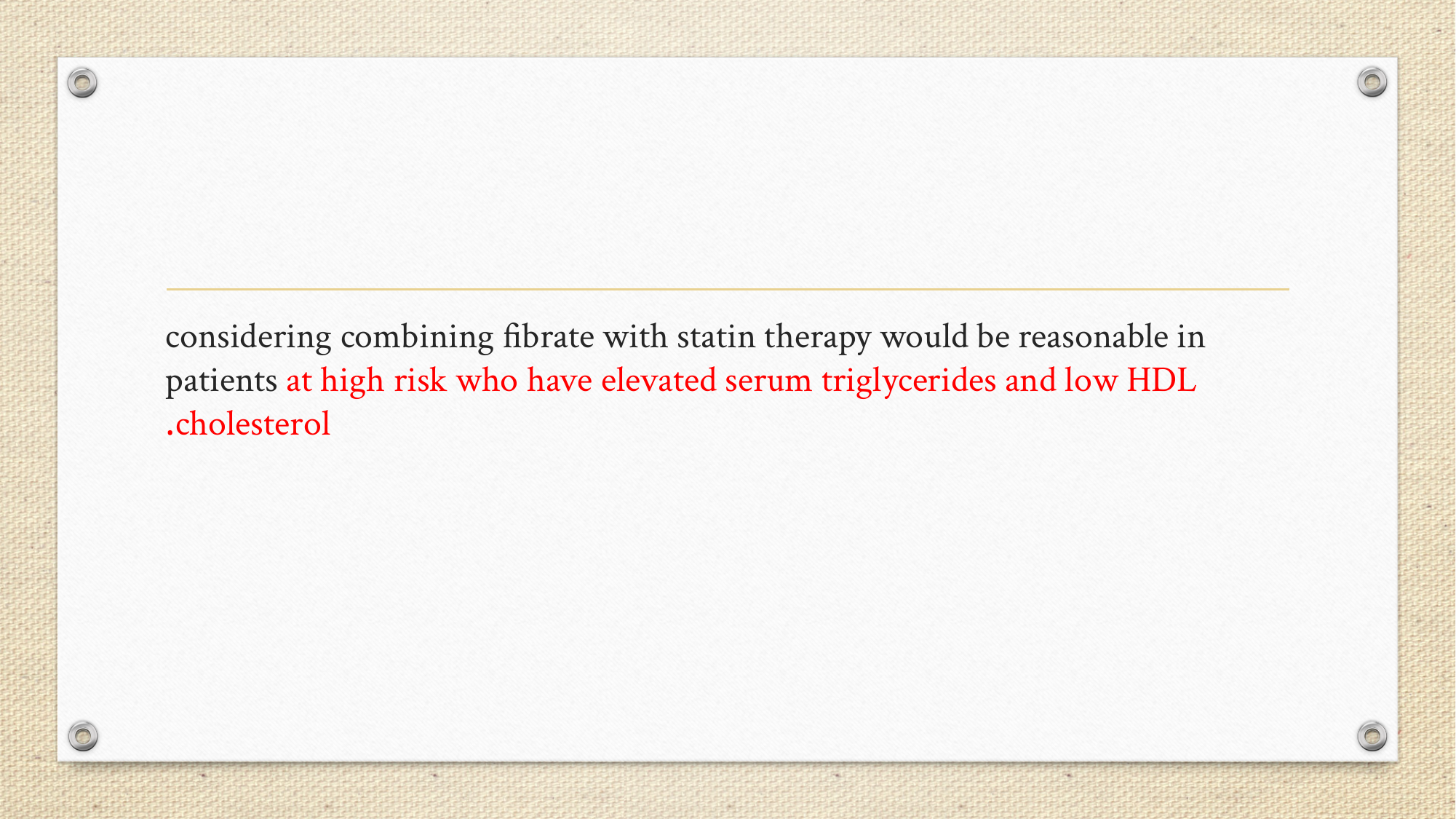

#
considering combining fibrate with statin therapy would be reasonable in patients at high risk who have elevated serum triglycerides and low HDL cholesterol.